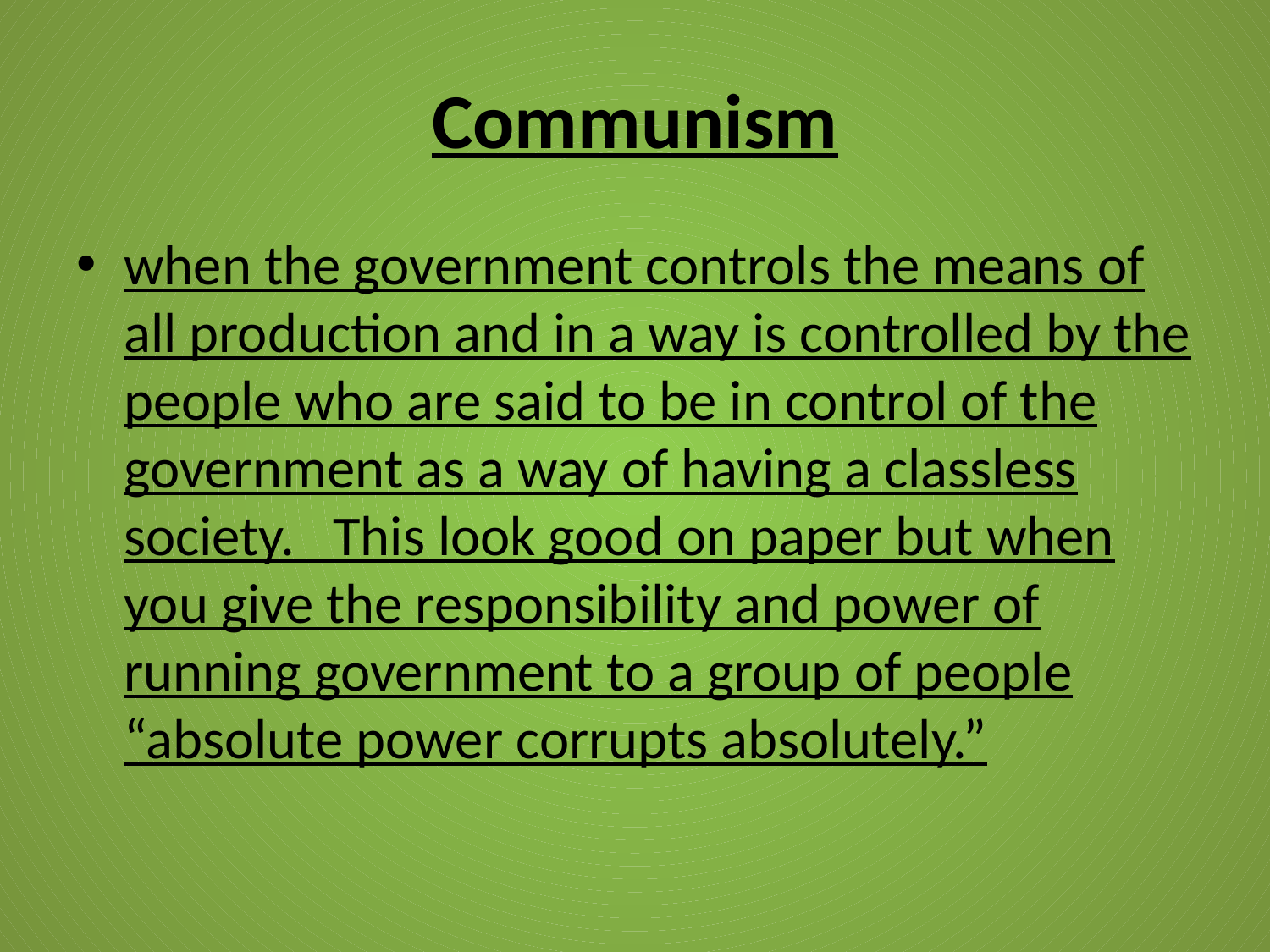

# Communism
when the government controls the means of all production and in a way is controlled by the people who are said to be in control of the government as a way of having a classless society.   This look good on paper but when you give the responsibility and power of running government to a group of people “absolute power corrupts absolutely.”